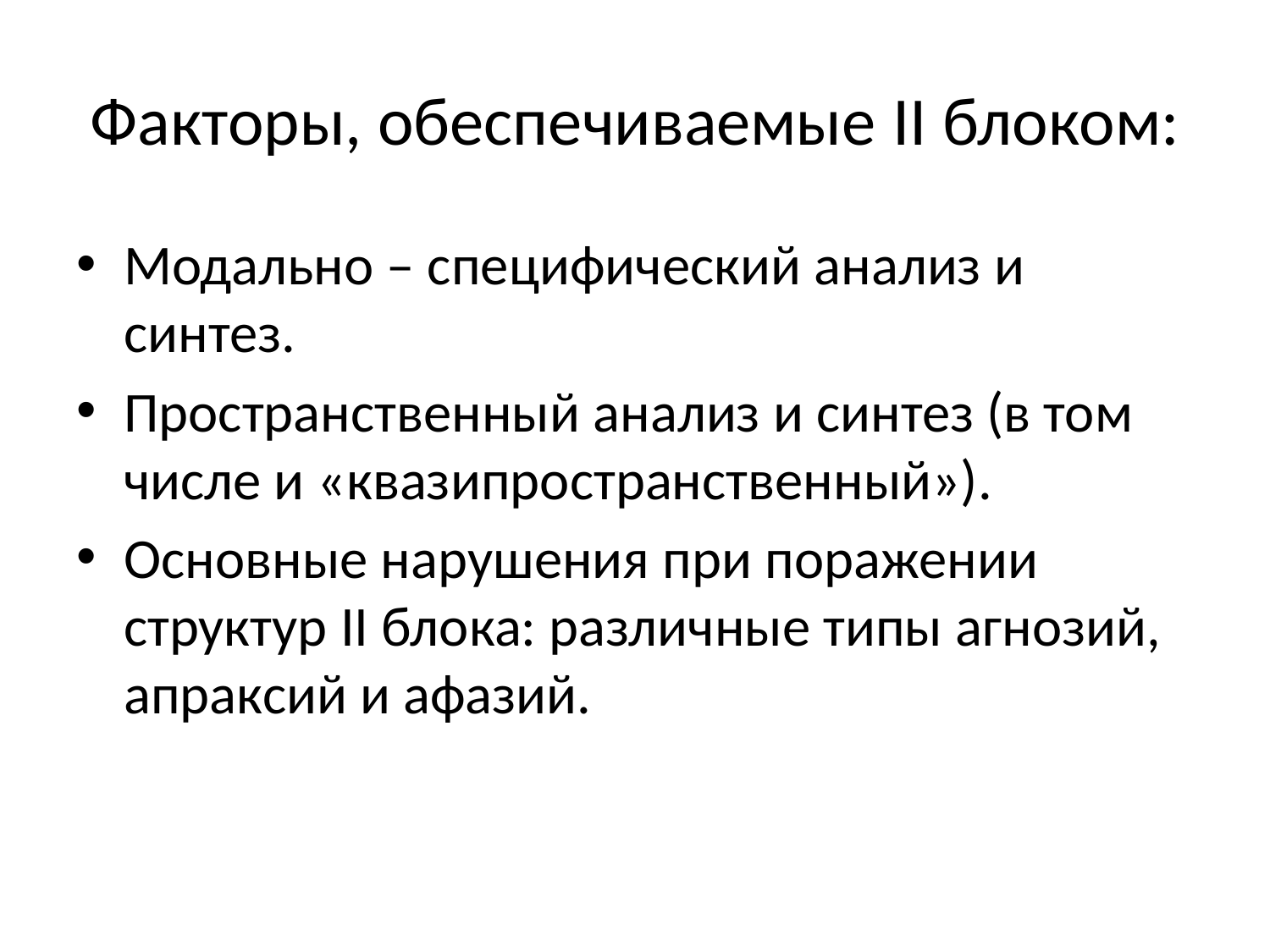

# Факторы, обеспечиваемые II блоком:
Модально – специфический анализ и синтез.
Пространственный анализ и синтез (в том числе и «квазипространственный»).
Основные нарушения при поражении структур II блока: различные типы агнозий, апраксий и афазий.